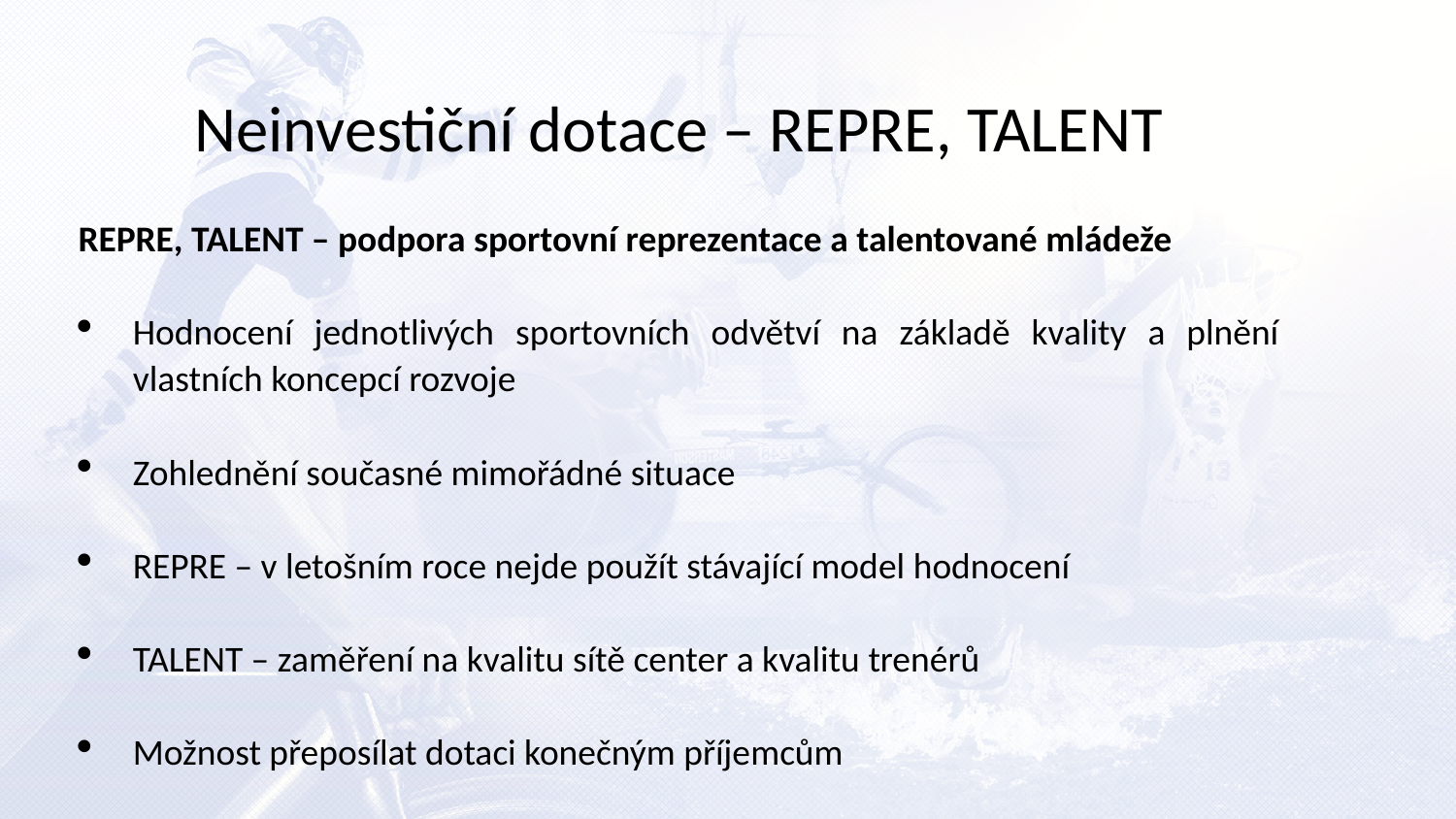

Neinvestiční dotace – REPRE, TALENT

REPRE, TALENT – podpora sportovní reprezentace a talentované mládeže

Hodnocení jednotlivých sportovních odvětví na základě kvality a plnění vlastních koncepcí rozvoje

Zohlednění současné mimořádné situace

REPRE – v letošním roce nejde použít stávající model hodnocení

TALENT – zaměření na kvalitu sítě center a kvalitu trenérů

Možnost přeposílat dotaci konečným příjemcům